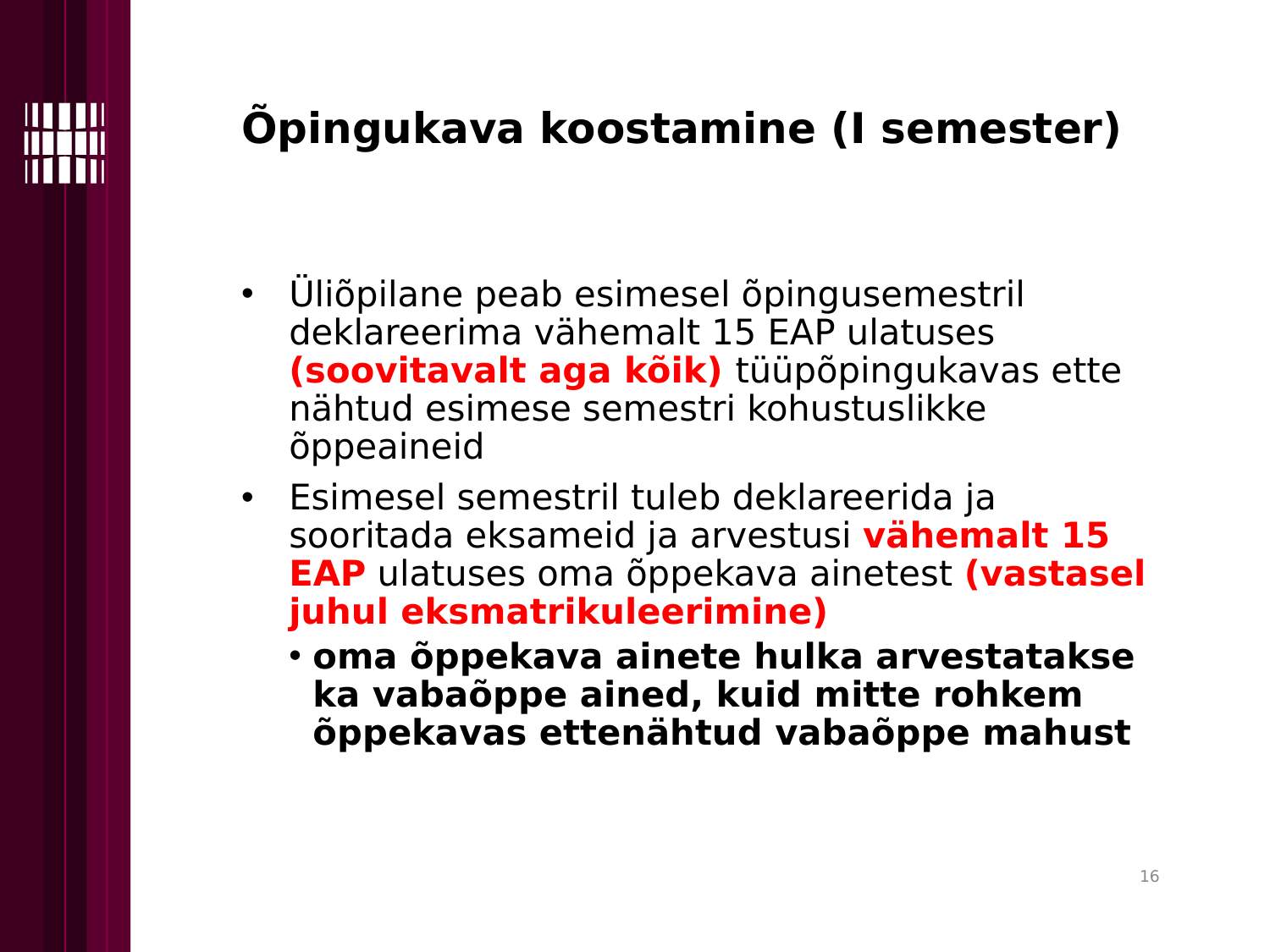

Õpingukava koostamine (I semester)
Üliõpilane peab esimesel õpingusemestril deklareerima vähemalt 15 EAP ulatuses (soovitavalt aga kõik) tüüpõpingukavas ette nähtud esimese semestri kohustuslikke õppeaineid
Esimesel semestril tuleb deklareerida ja sooritada eksameid ja arvestusi vähemalt 15 EAP ulatuses oma õppekava ainetest (vastasel juhul eksmatrikuleerimine)
oma õppekava ainete hulka arvestatakse ka vabaõppe ained, kuid mitte rohkem õppekavas ettenähtud vabaõppe mahust